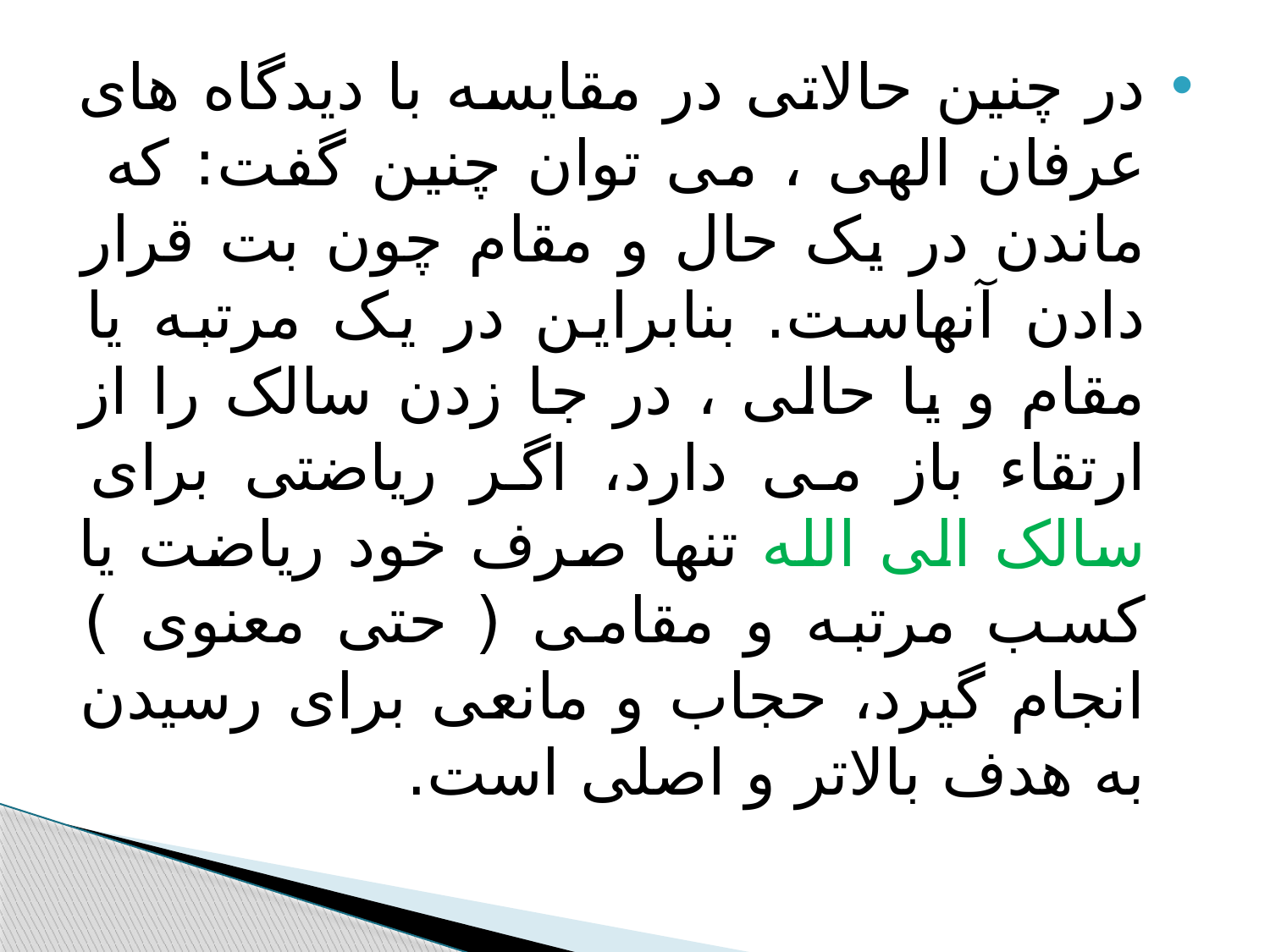

#
در چنین حالاتی در مقایسه با دیدگاه های عرفان الهی ، می توان چنین گفت: که  ماندن در یک حال و مقام چون بت قرار دادن آنهاست. بنابراین در یک مرتبه یا مقام و یا حالی ، در جا زدن سالک را از ارتقاء باز می دارد، اگر ریاضتی برای سالک الی الله تنها صرف خود ریاضت یا کسب مرتبه و مقامی ( حتی معنوی ) انجام گیرد، حجاب و مانعی برای رسیدن به هدف بالاتر و اصلی است.